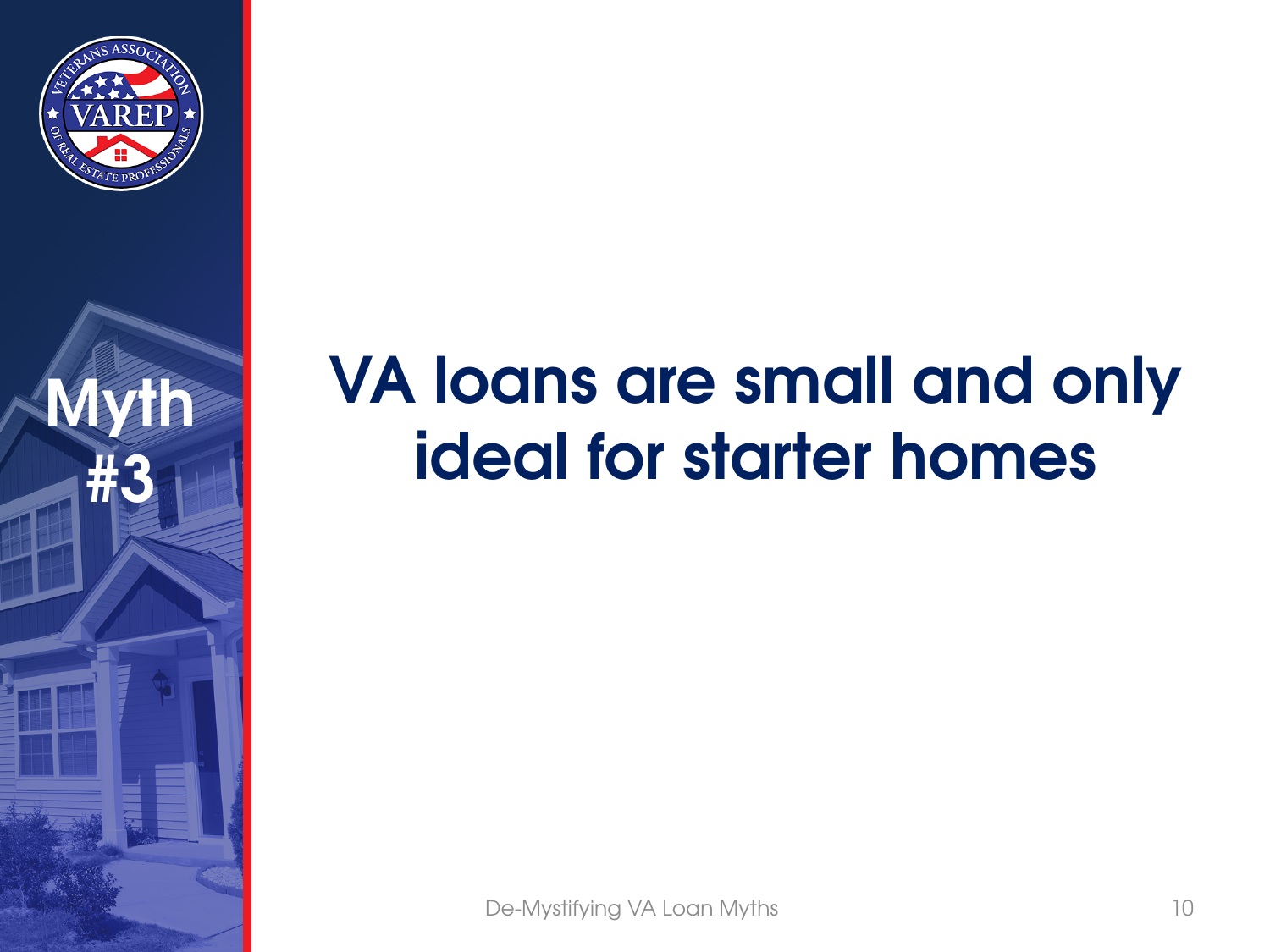

# Myth #3
VA loans are small and only ideal for starter homes
De-Mystifying VA Loan Myths
10